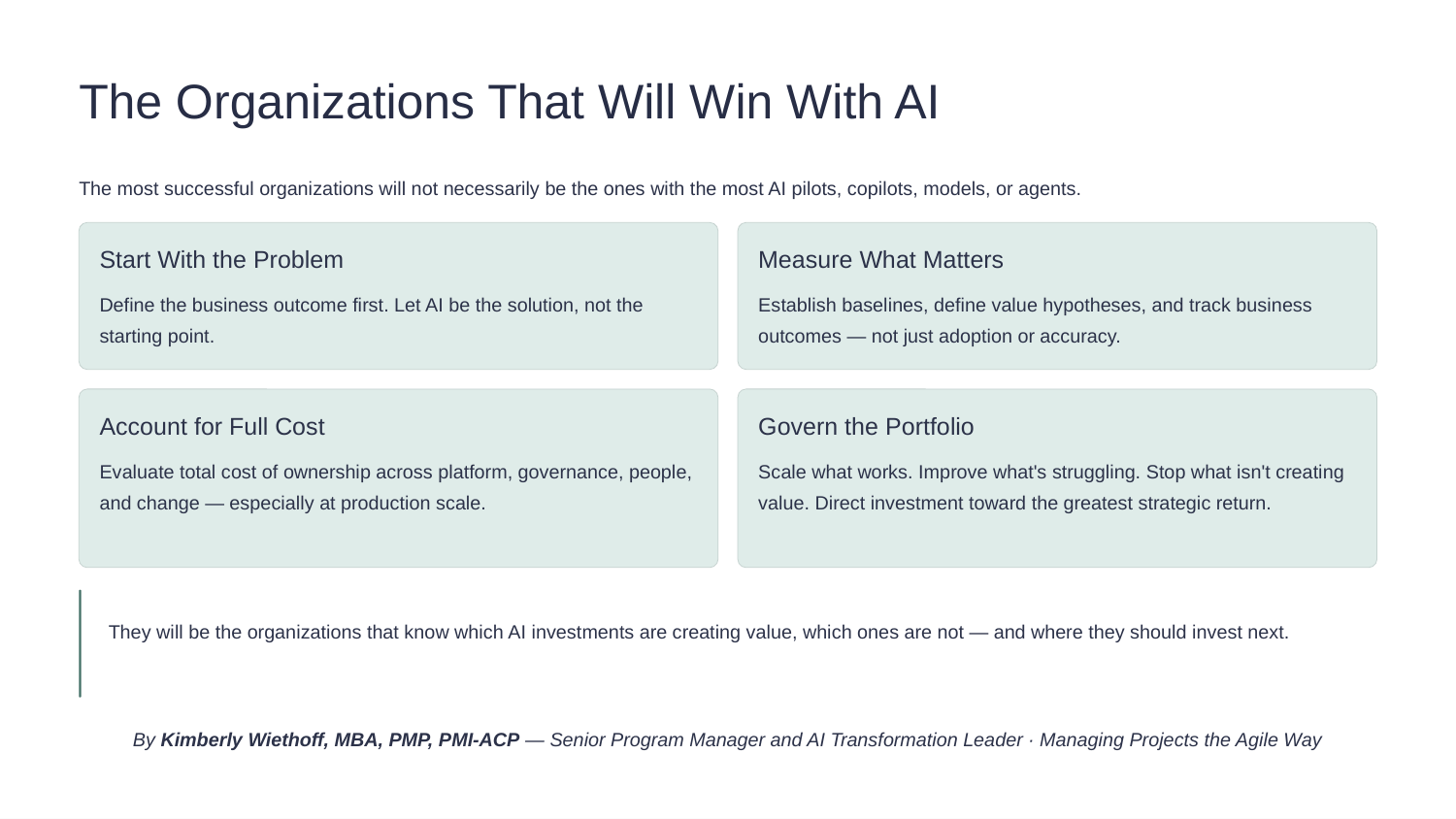

The Organizations That Will Win With AI
The most successful organizations will not necessarily be the ones with the most AI pilots, copilots, models, or agents.

Start With the Problem
Measure What Matters
Define the business outcome first. Let AI be the solution, not the starting point.
Establish baselines, define value hypotheses, and track business outcomes — not just adoption or accuracy.

Account for Full Cost
Govern the Portfolio
Evaluate total cost of ownership across platform, governance, people, and change — especially at production scale.
Scale what works. Improve what's struggling. Stop what isn't creating value. Direct investment toward the greatest strategic return.

They will be the organizations that know which AI investments are creating value, which ones are not — and where they should invest next.
By Kimberly Wiethoff, MBA, PMP, PMI-ACP — Senior Program Manager and AI Transformation Leader · Managing Projects the Agile Way